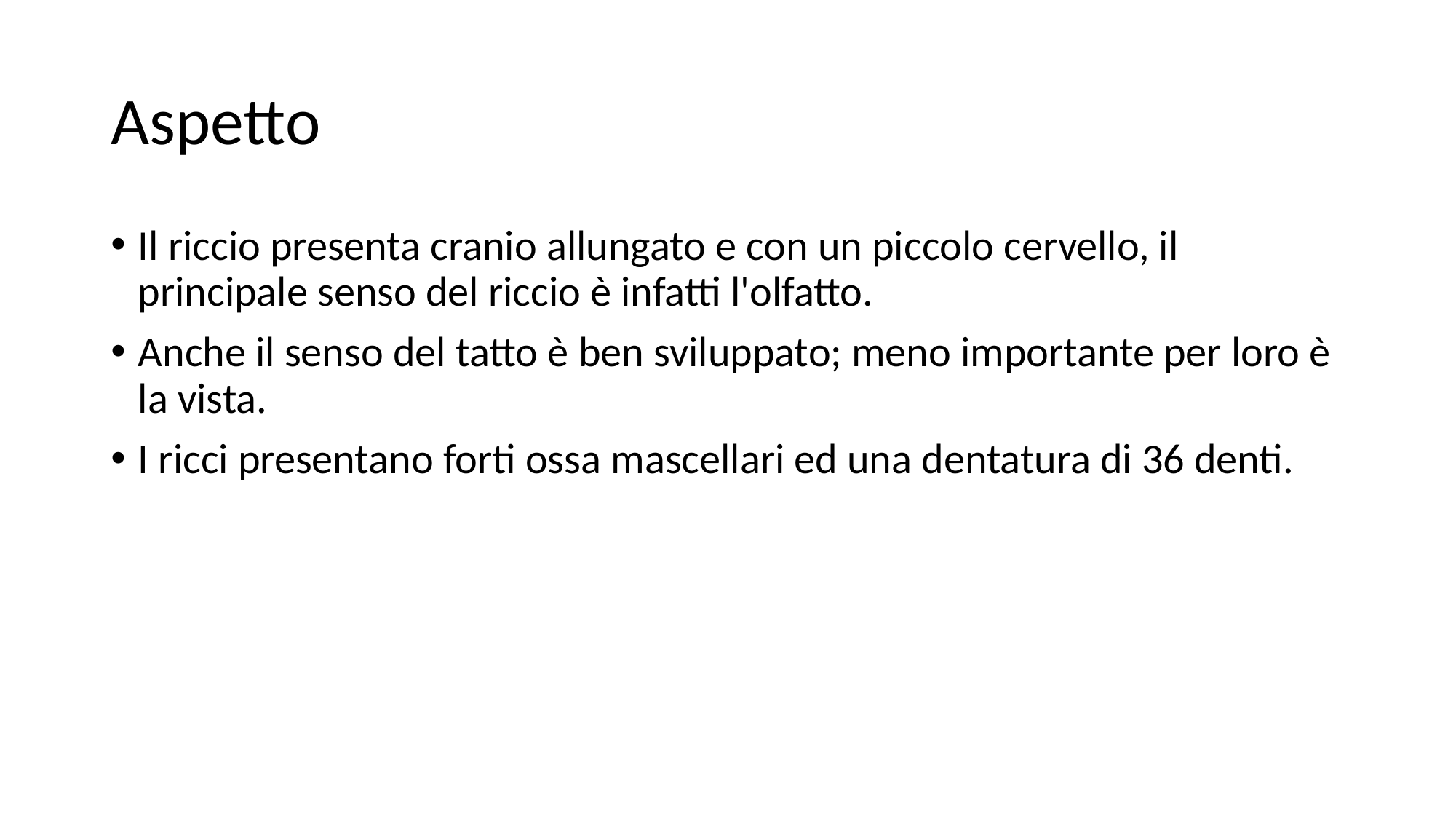

# Aspetto
Il riccio presenta cranio allungato e con un piccolo cervello, il principale senso del riccio è infatti l'olfatto.
Anche il senso del tatto è ben sviluppato; meno importante per loro è la vista.
I ricci presentano forti ossa mascellari ed una dentatura di 36 denti.